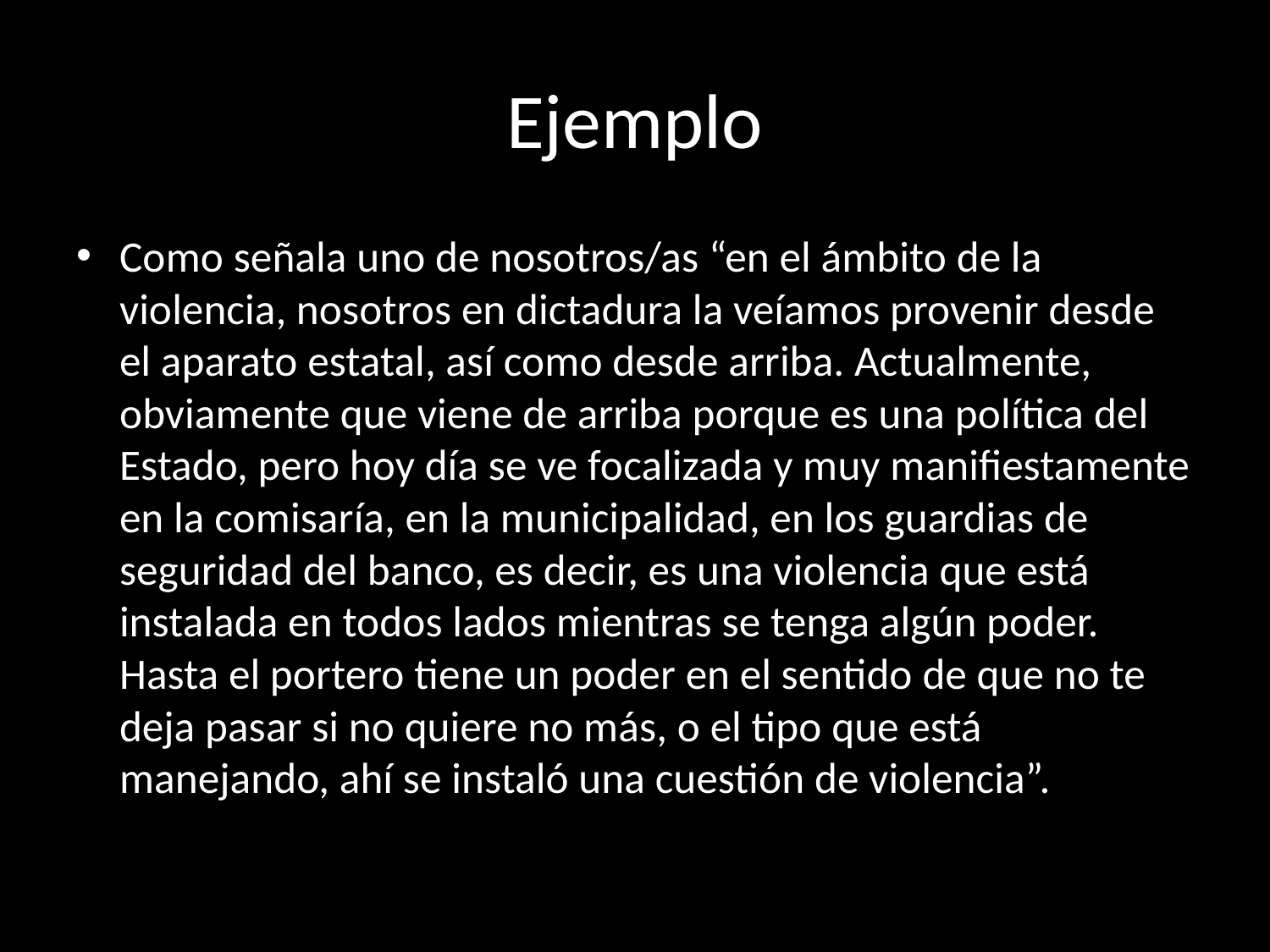

# Ejemplo
Como señala uno de nosotros/as “en el ámbito de la violencia, nosotros en dictadura la veíamos provenir desde el aparato estatal, así como desde arriba. Actualmente, obviamente que viene de arriba porque es una política del Estado, pero hoy día se ve focalizada y muy manifiestamente en la comisaría, en la municipalidad, en los guardias de seguridad del banco, es decir, es una violencia que está instalada en todos lados mientras se tenga algún poder. Hasta el portero tiene un poder en el sentido de que no te deja pasar si no quiere no más, o el tipo que está manejando, ahí se instaló una cuestión de violencia”.